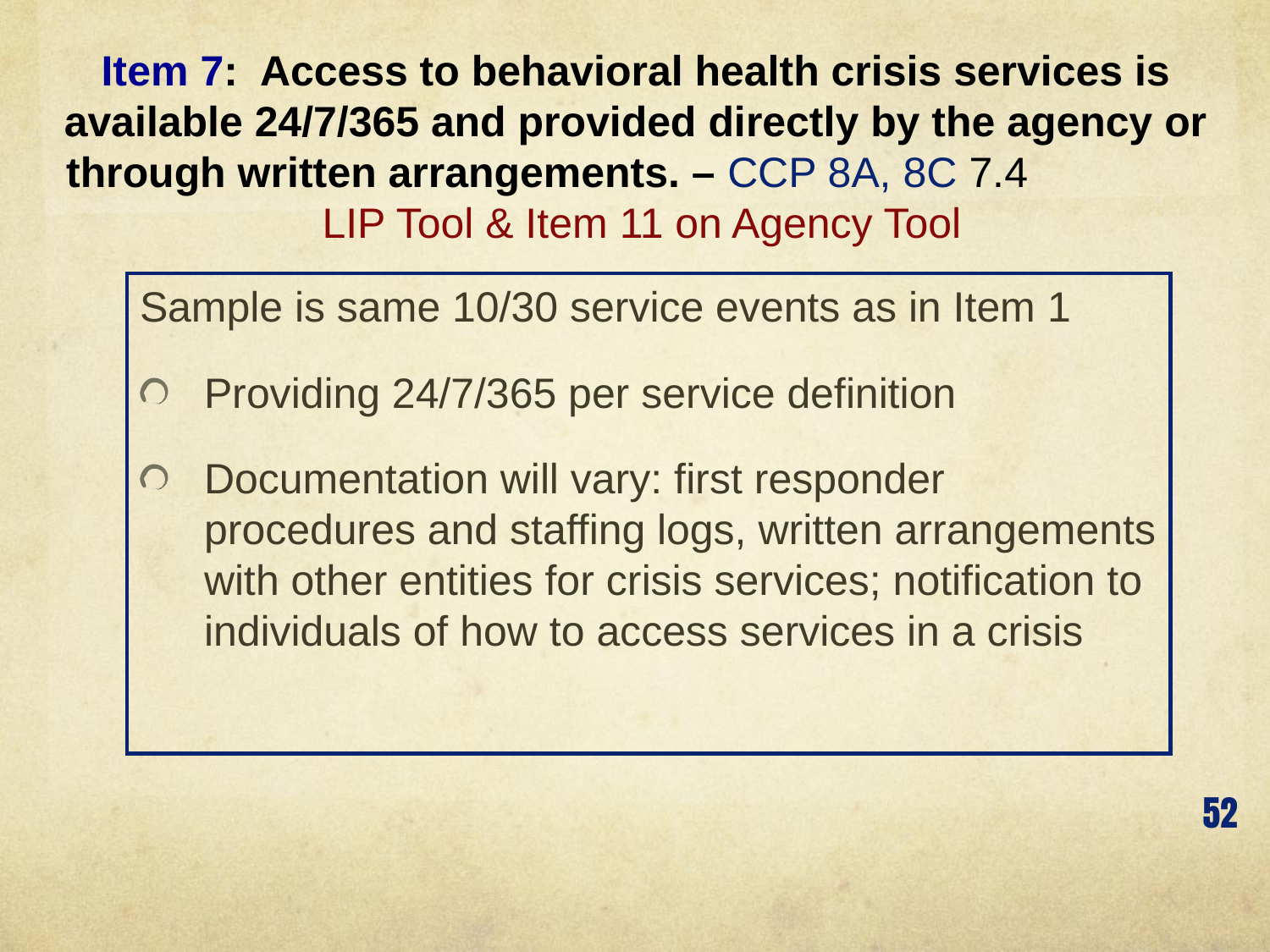

Item 7:  Access to behavioral health crisis services is available 24/7/365 and provided directly by the agency or through written arrangements. – CCP 8A, 8C 7.4                 LIP Tool & Item 11 on Agency Tool
Sample is same 10/30 service events as in Item 1
Providing 24/7/365 per service definition
Documentation will vary: first responder procedures and staffing logs, written arrangements with other entities for crisis services; notification to individuals of how to access services in a crisis

52